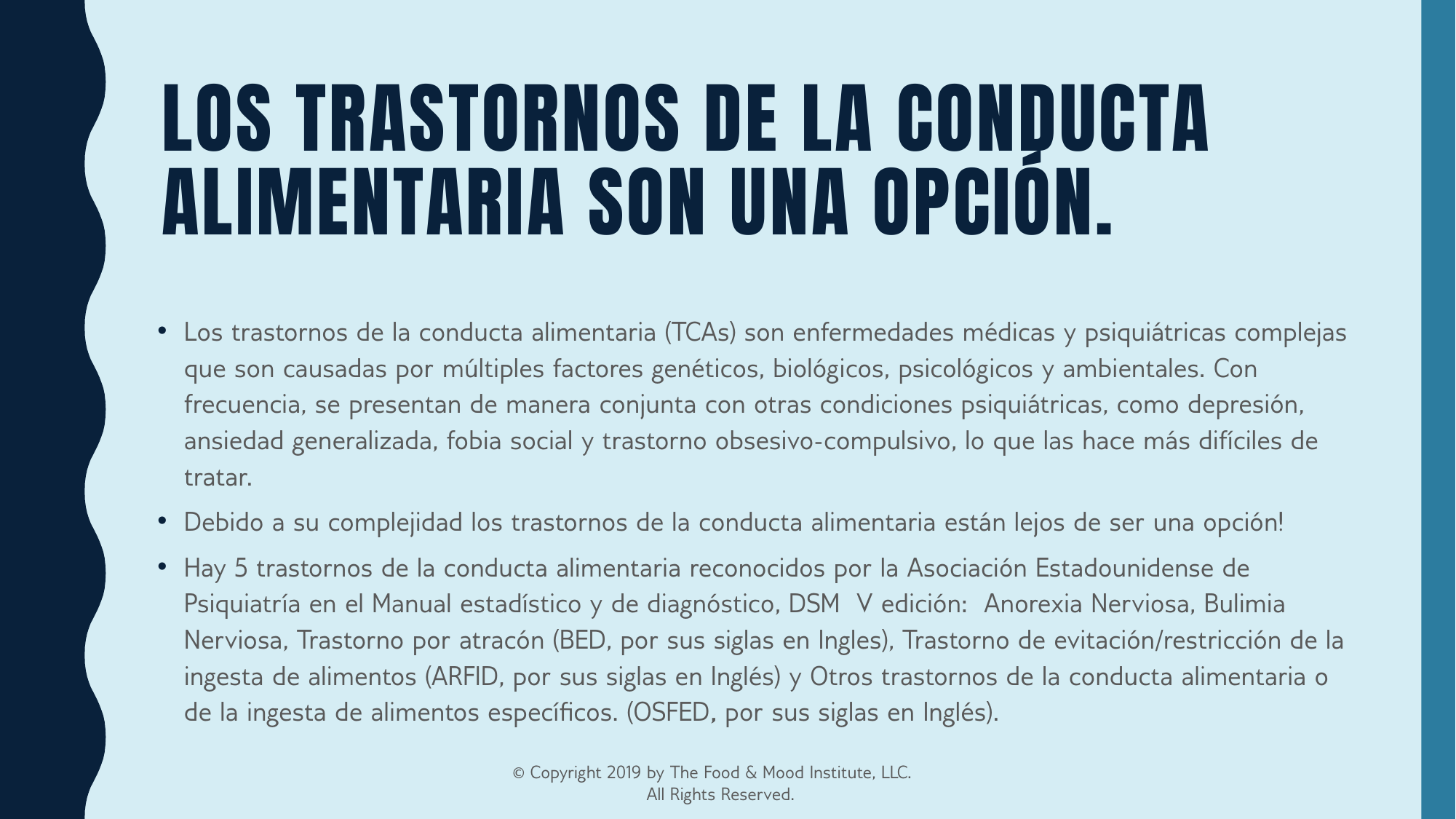

# Los trastornos DE LA CONDUCTA alimentaria son una opción.

Los trastornos de la conducta alimentaria (TCAs) son enfermedades médicas y psiquiátricas complejas que son causadas por múltiples factores genéticos, biológicos, psicológicos y ambientales. Con frecuencia, se presentan de manera conjunta con otras condiciones psiquiátricas, como depresión, ansiedad generalizada, fobia social y trastorno obsesivo-compulsivo, lo que las hace más difíciles de tratar.
Debido a su complejidad los trastornos de la conducta alimentaria están lejos de ser una opción!
Hay 5 trastornos de la conducta alimentaria reconocidos por la Asociación Estadounidense de Psiquiatría en el Manual estadístico y de diagnóstico, DSM  V edición:  Anorexia Nerviosa, Bulimia Nerviosa, Trastorno por atracón (BED, por sus siglas en Ingles), Trastorno de evitación/restricción de la ingesta de alimentos (ARFID, por sus siglas en Inglés) y Otros trastornos de la conducta alimentaria o de la ingesta de alimentos específicos. (OSFED, por sus siglas en Inglés).
© Copyright 2019 by The Food & Mood Institute, LLC.     All Rights Reserved.